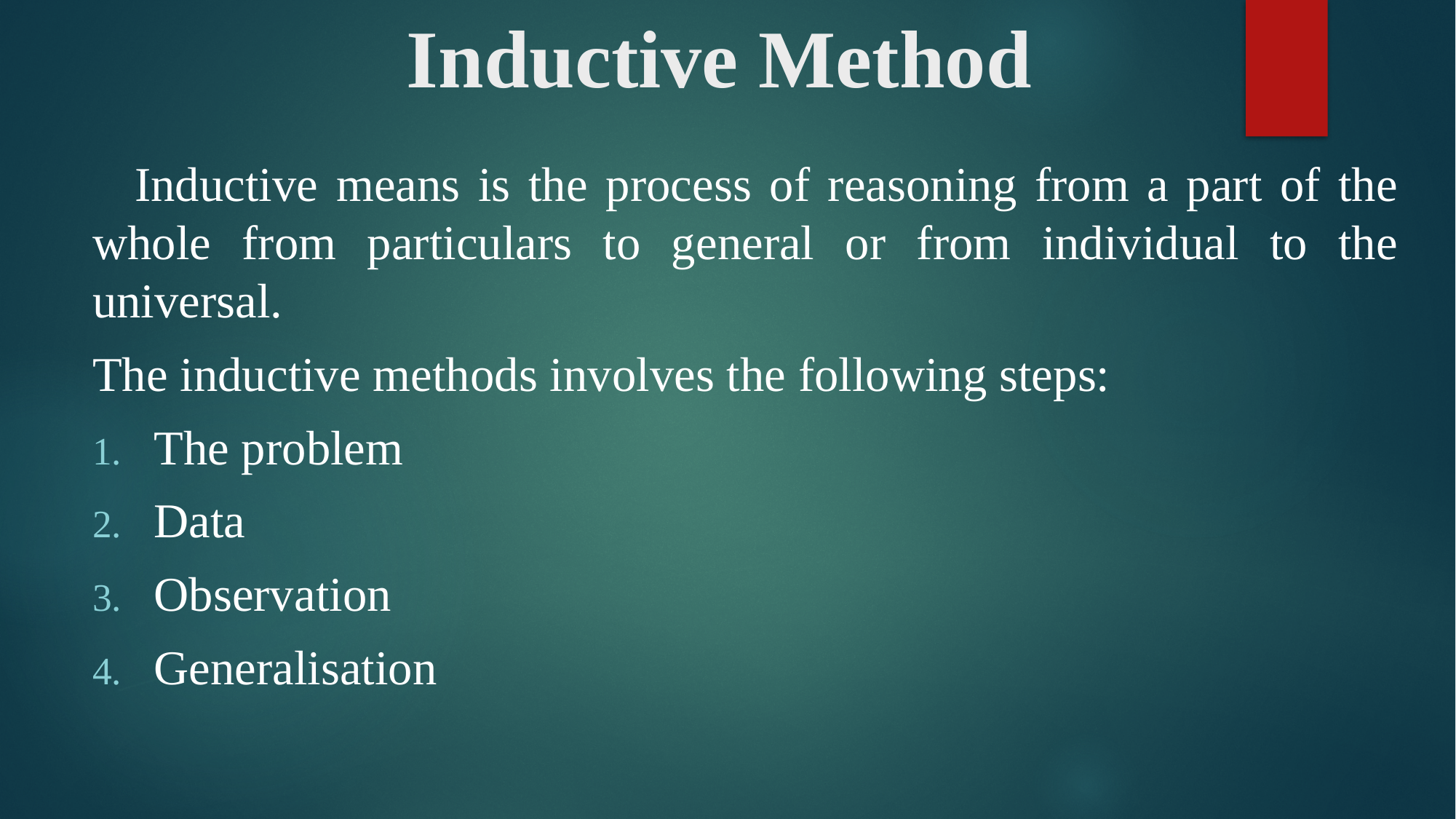

# Inductive Method
   Inductive means is the process of reasoning from a part of the whole from particulars to general or from individual to the universal.
The inductive methods involves the following steps:
The problem
Data
Observation
Generalisation